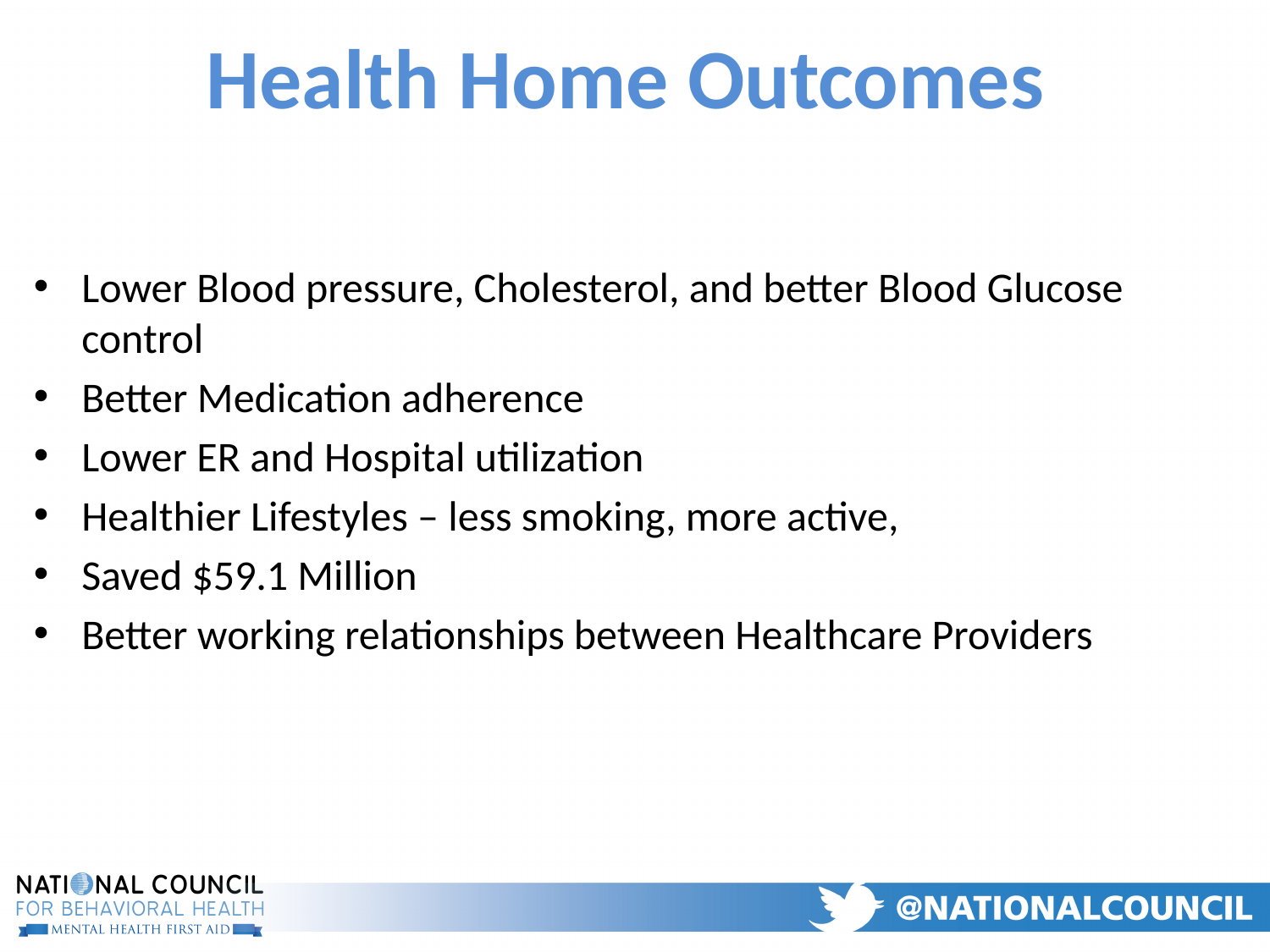

# Health Home Outcomes
Lower Blood pressure, Cholesterol, and better Blood Glucose control
Better Medication adherence
Lower ER and Hospital utilization
Healthier Lifestyles – less smoking, more active,
Saved $59.1 Million
Better working relationships between Healthcare Providers